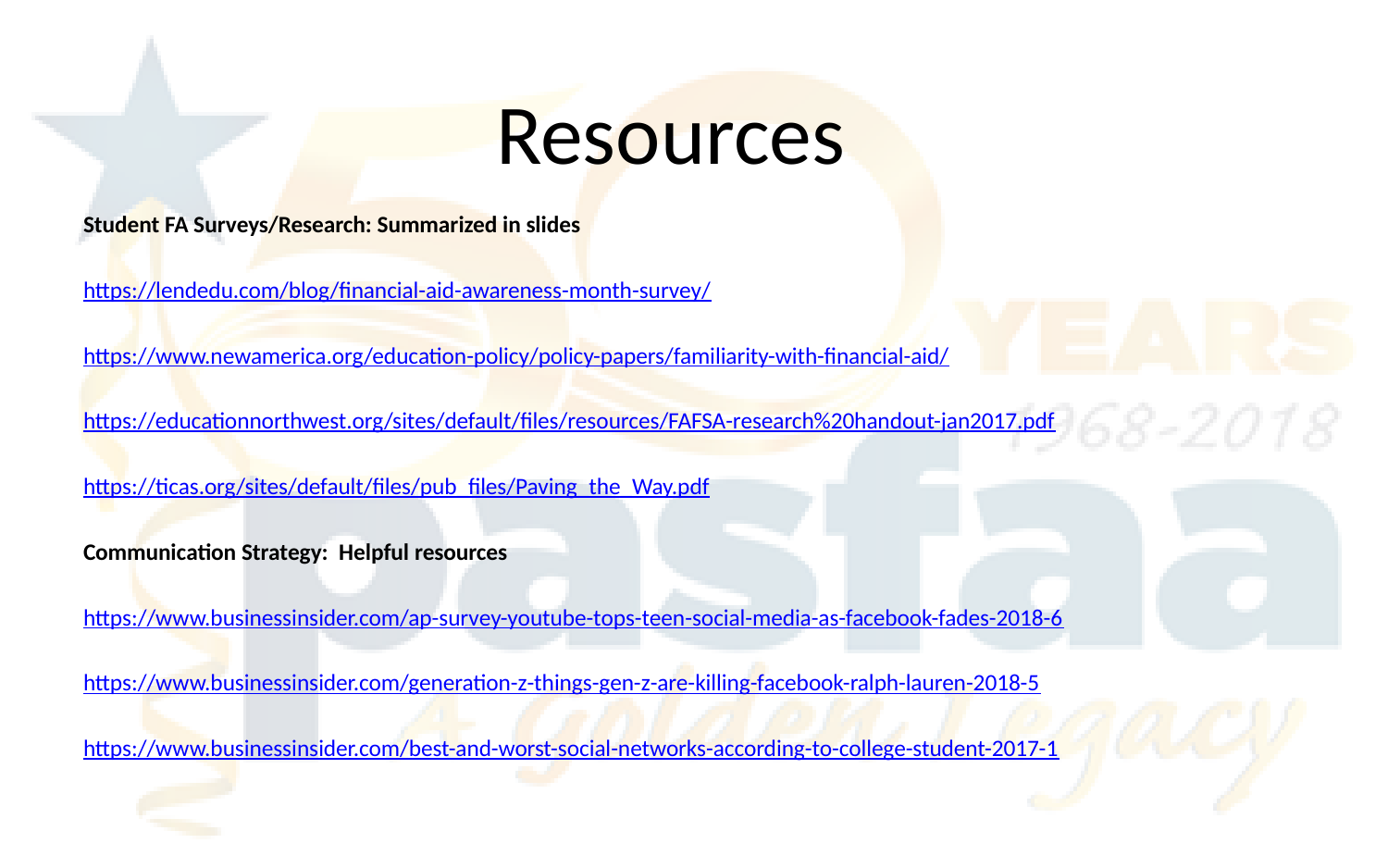

# Resources
Student FA Surveys/Research: Summarized in slides

https://lendedu.com/blog/financial-aid-awareness-month-survey/

https://www.newamerica.org/education-policy/policy-papers/familiarity-with-financial-aid/

https://educationnorthwest.org/sites/default/files/resources/FAFSA-research%20handout-jan2017.pdf

https://ticas.org/sites/default/files/pub_files/Paving_the_Way.pdf

Communication Strategy:  Helpful resources

https://www.businessinsider.com/ap-survey-youtube-tops-teen-social-media-as-facebook-fades-2018-6

https://www.businessinsider.com/generation-z-things-gen-z-are-killing-facebook-ralph-lauren-2018-5

https://www.businessinsider.com/best-and-worst-social-networks-according-to-college-student-2017-1